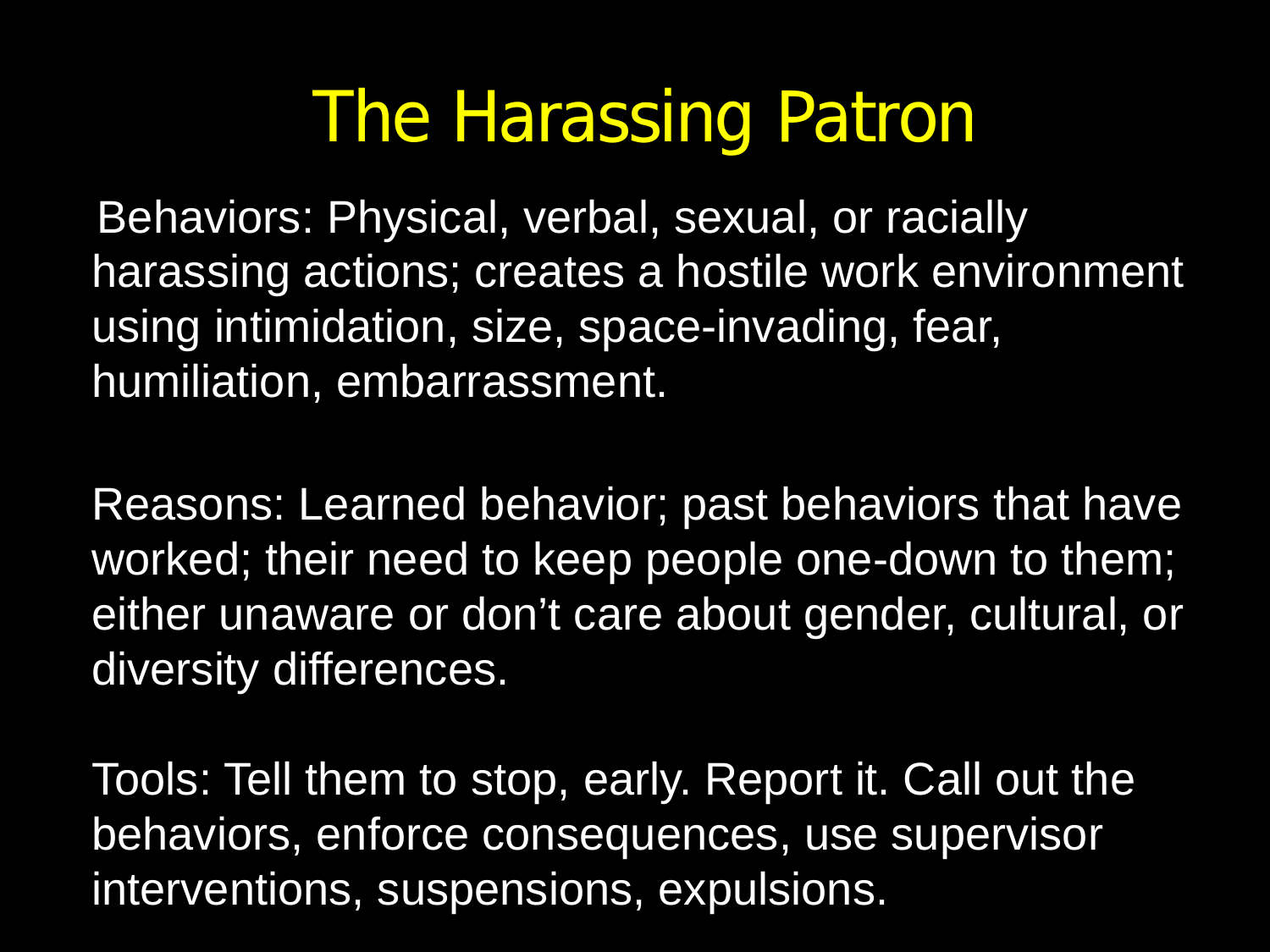

# The Harassing Patron
Behaviors: Physical, verbal, sexual, or racially harassing actions; creates a hostile work environment using intimidation, size, space-invading, fear, humiliation, embarrassment.
Reasons: Learned behavior; past behaviors that have worked; their need to keep people one-down to them; either unaware or don’t care about gender, cultural, or diversity differences.
Tools: Tell them to stop, early. Report it. Call out the behaviors, enforce consequences, use supervisor interventions, suspensions, expulsions.